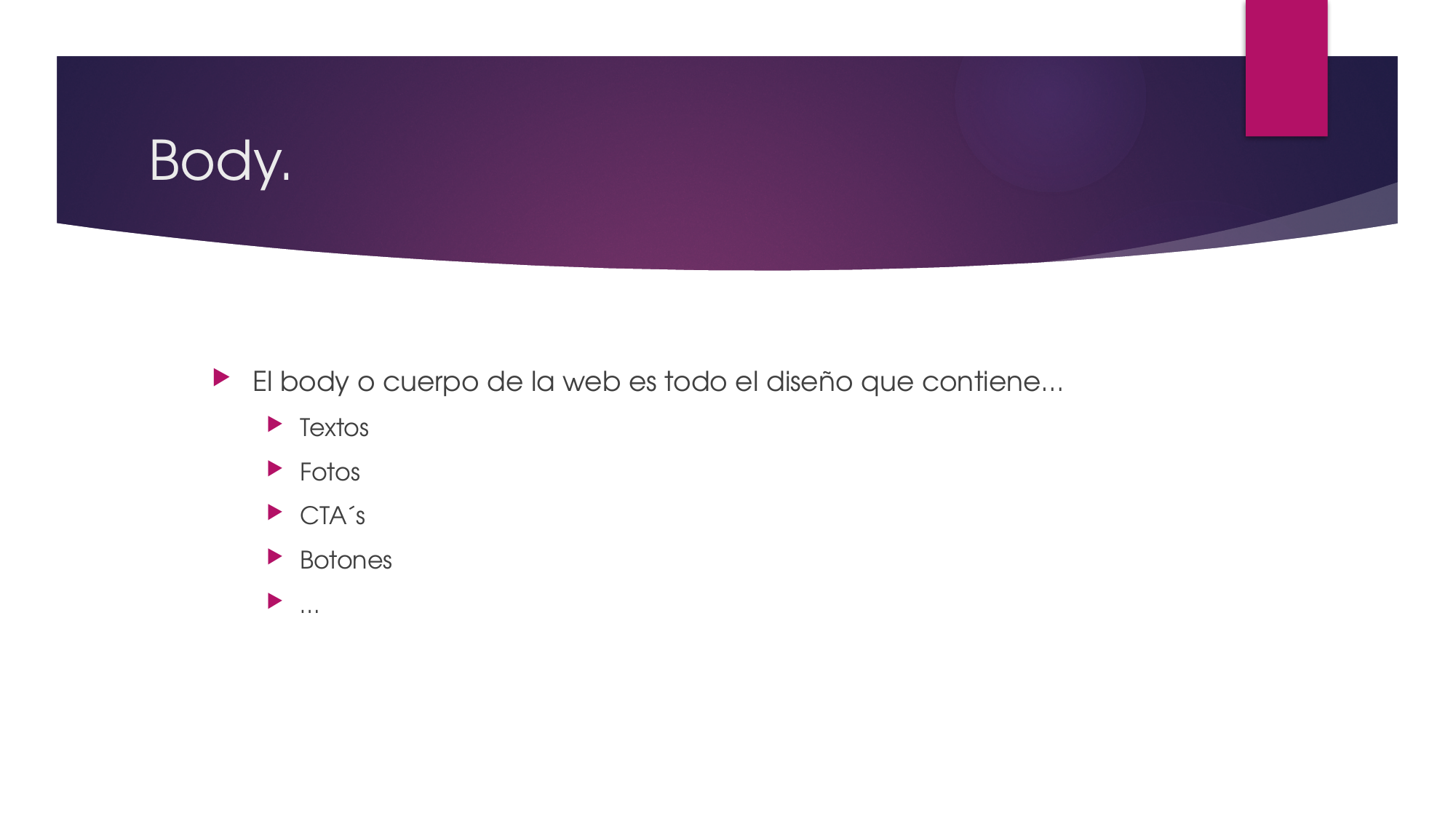

# Body.
El body o cuerpo de la web es todo el diseño que contiene…
Textos
Fotos
CTA´s
Botones
…